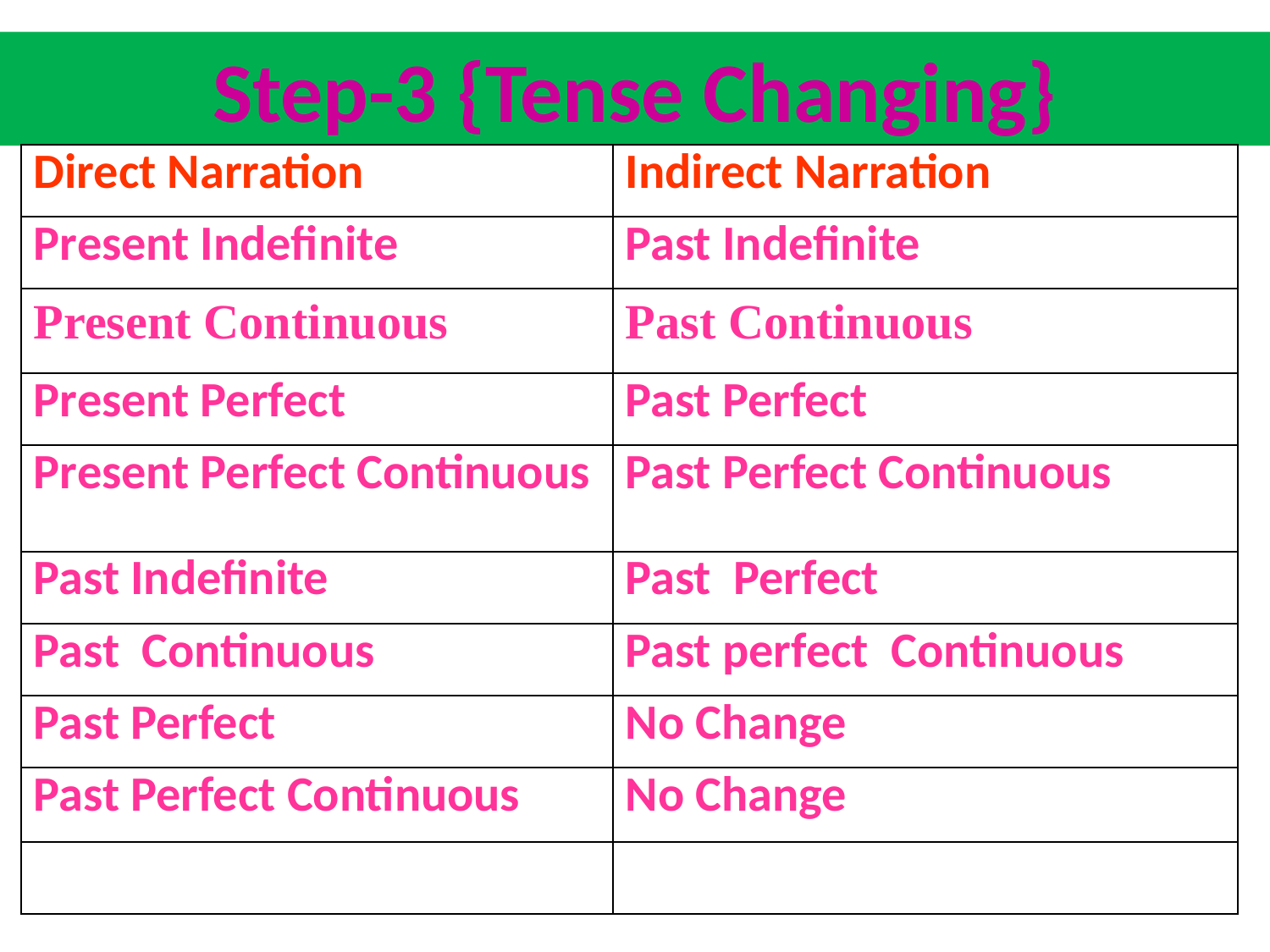

Step-3 {Tense Changing}
| Direct Narration | Indirect Narration |
| --- | --- |
| Present Indefinite | Past Indefinite |
| Present Continuous | Past Continuous |
| Present Perfect | Past Perfect |
| Present Perfect Continuous | Past Perfect Continuous |
| Past Indefinite | Past Perfect |
| Past Continuous | Past perfect Continuous |
| Past Perfect | No Change |
| Past Perfect Continuous | No Change |
|  |  |